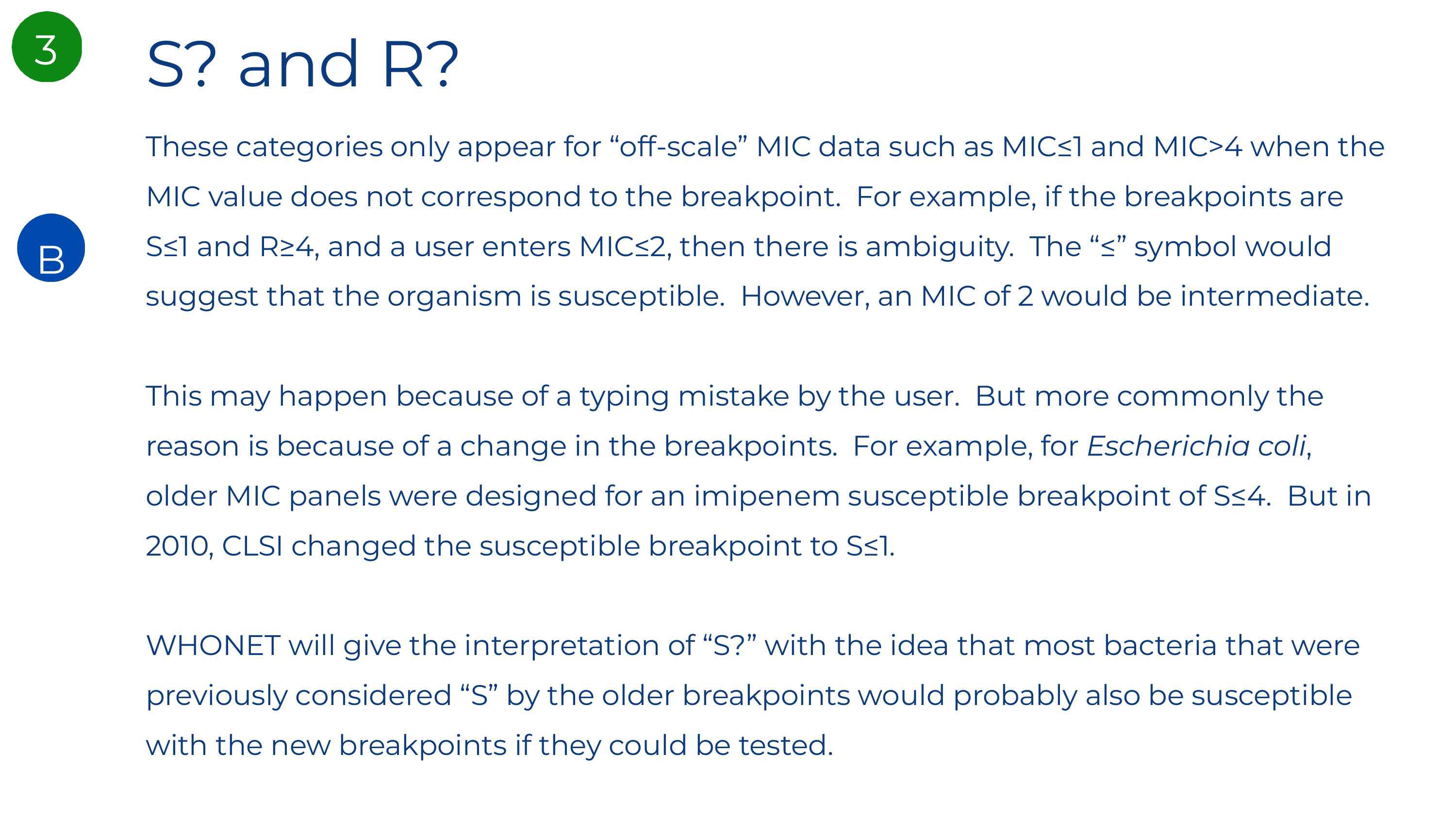

S? and R?

3
These categories only appear for “off-scale” MIC data such as MIC≤1 and MIC>4 when the MIC value does not correspond to the breakpoint.  For example, if the breakpoints are S≤1 and R≥4, and a user enters MIC≤2, then there is ambiguity.  The “≤” symbol would suggest that the organism is susceptible.  However, an MIC of 2 would be intermediate.

This may happen because of a typing mistake by the user.  But more commonly the reason is because of a change in the breakpoints.  For example, for Escherichia coli,  older MIC panels were designed for an imipenem susceptible breakpoint of S≤4.  But in 2010, CLSI changed the susceptible breakpoint to S≤1.

WHONET will give the interpretation of “S?” with the idea that most bacteria that were previously considered “S” by the older breakpoints would probably also be susceptible with the new breakpoints if they could be tested.
B